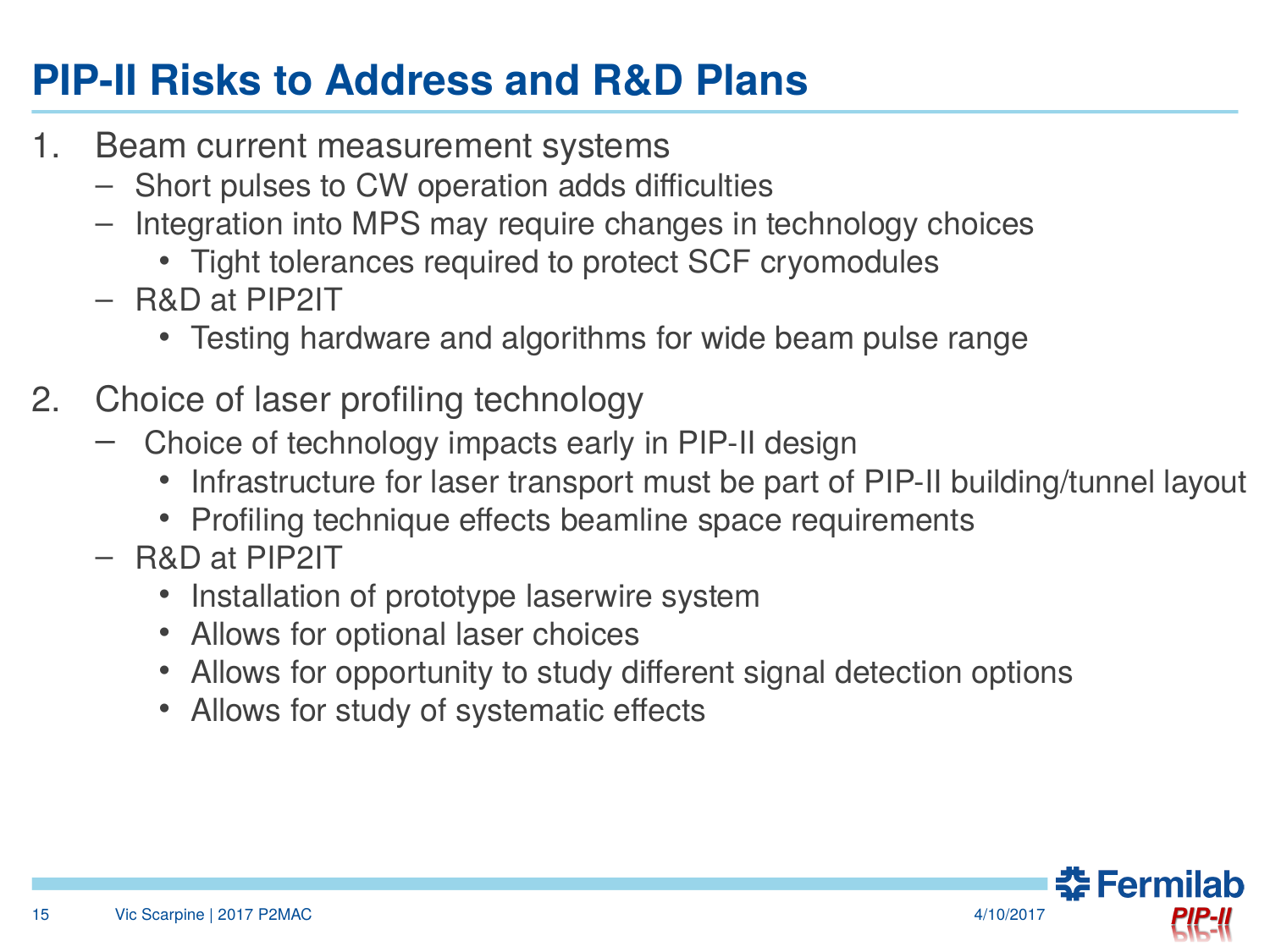

# PIP-II Risks to Address and R&D Plans
Beam current measurement systems
Short pulses to CW operation adds difficulties
Integration into MPS may require changes in technology choices
Tight tolerances required to protect SCF cryomodules
R&D at PIP2IT
Testing hardware and algorithms for wide beam pulse range
Choice of laser profiling technology
 Choice of technology impacts early in PIP-II design
Infrastructure for laser transport must be part of PIP-II building/tunnel layout
Profiling technique effects beamline space requirements
R&D at PIP2IT
Installation of prototype laserwire system
Allows for optional laser choices
Allows for opportunity to study different signal detection options
Allows for study of systematic effects
15
Vic Scarpine | 2017 P2MAC
4/10/2017